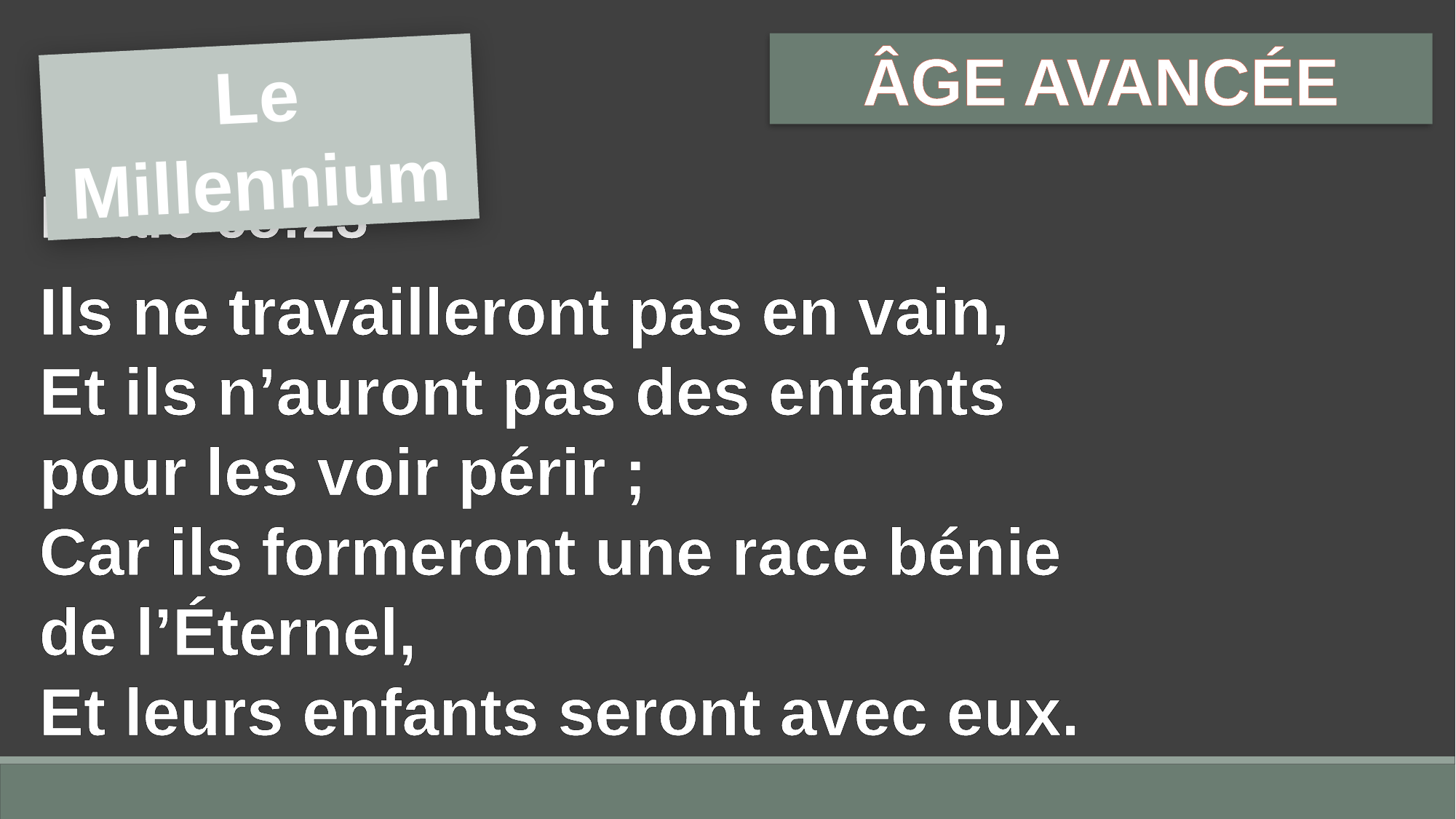

ÂGE AVANCÉE
Le Millennium
Esaïe 65:23

Ils ne travailleront pas en vain,
Et ils n’auront pas des enfants
pour les voir périr ;
Car ils formeront une race bénie
de l’Éternel,
Et leurs enfants seront avec eux.